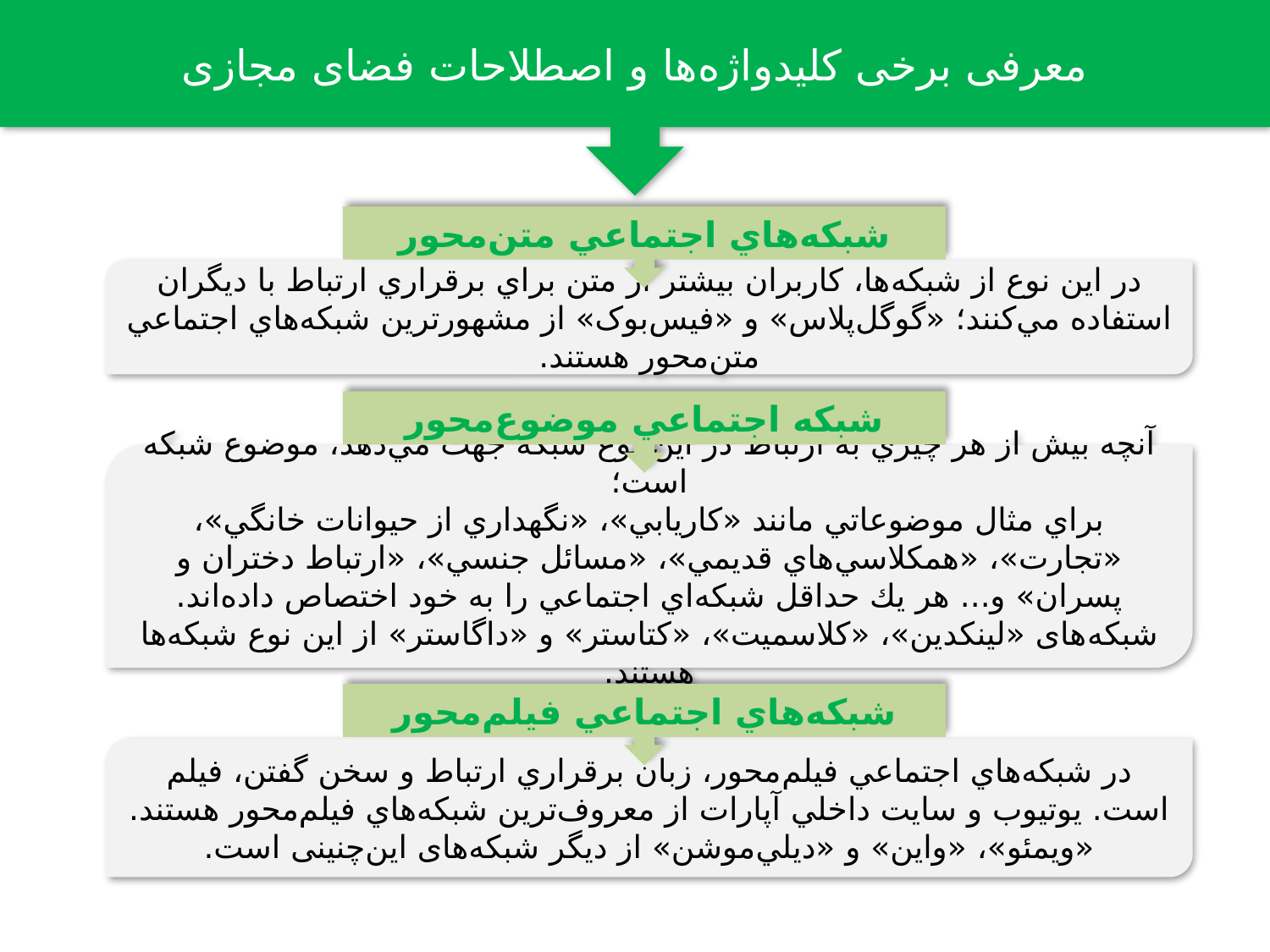

معرفی برخی کلیدواژه‌ها و اصطلاحات فضای مجازی
شبکه‌هاي اجتماعي متن‌محور
در اين نوع از شبکه‌ها، کاربران بيشتر از متن براي برقراري ارتباط با ديگران استفاده مي‌کنند؛ «گوگل‌پلاس» و «فیس‌بوک» از مشهورترين شبکه‌هاي اجتماعي متن‌محور هستند.
شبکه اجتماعي موضوع‌محور
آنچه بيش از هر چيزي به ارتباط در اين نوع شبکه جهت مي‌دهد، موضوع شبکه است؛
براي مثال موضوعاتي مانند «کاريابي»، «نگهداري از حيوانات خانگي»، «تجارت»، «همکلاسي‌هاي قديمي»، «مسائل جنسي»، «ارتباط دختران و پسران» و... هر يك حداقل شبکه‌اي اجتماعي را به خود اختصاص داده‌اند. شبکه‌های «لينکدين»، «کلاسميت»، «کتاستر» و «داگاستر» از اين نوع شبکه‌ها هستند.
شبکه‌هاي اجتماعي فيلم‌محور
در شبکه‌هاي اجتماعي فيلم‌محور، زبان برقراري ارتباط و سخن گفتن، فيلم است. يوتيوب و سايت داخلي آپارات از معروف‌ترين شبکه‌هاي فيلم‌محور هستند. «ويمئو»، «واين» و «ديلي‌موشن» از ديگر شبکه‌های این‌چنینی است.